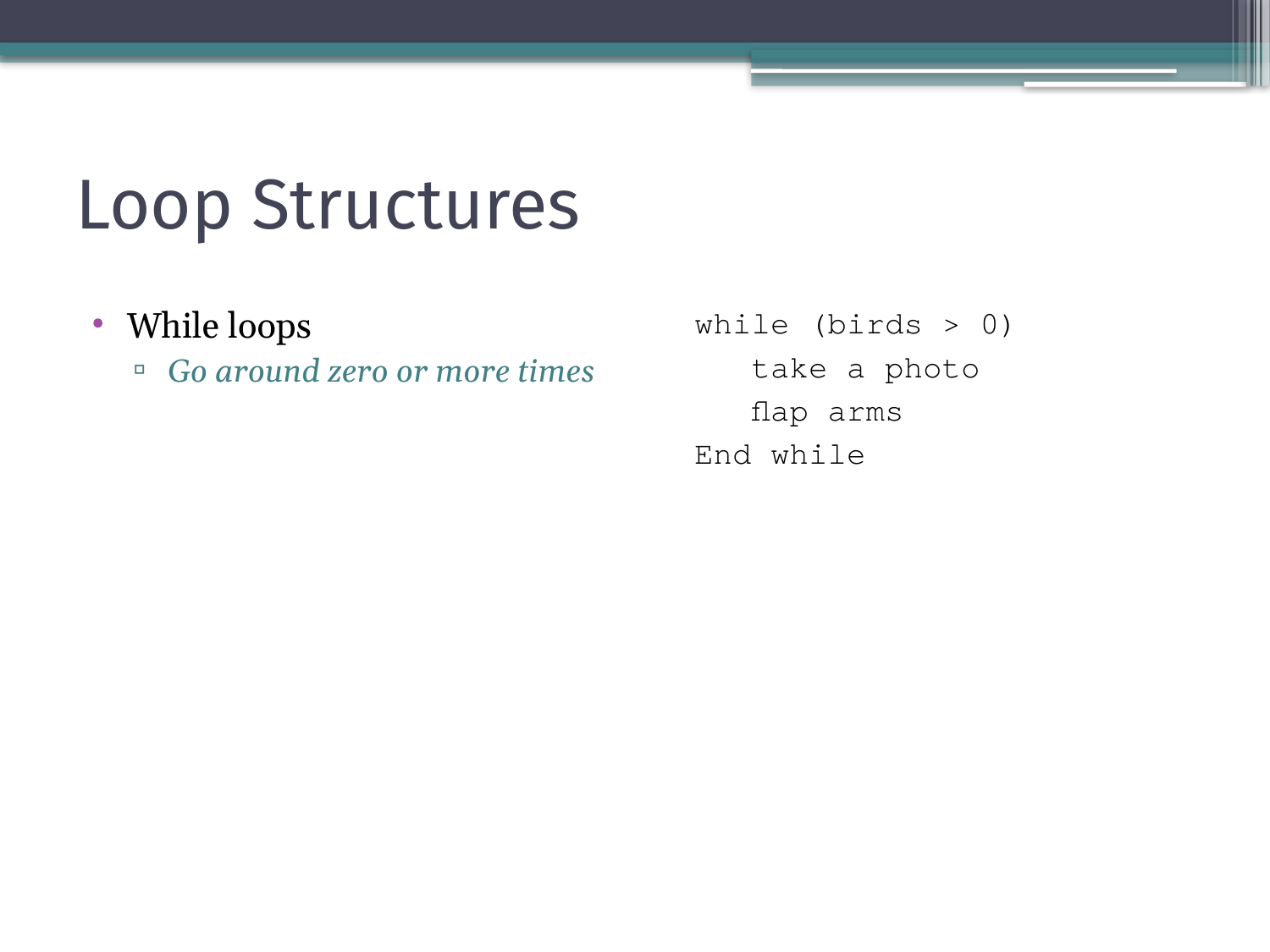

# Loop Structures
While loops
Go around zero or more times

while (birds > 0)
   take a photo
   flap arms
End while